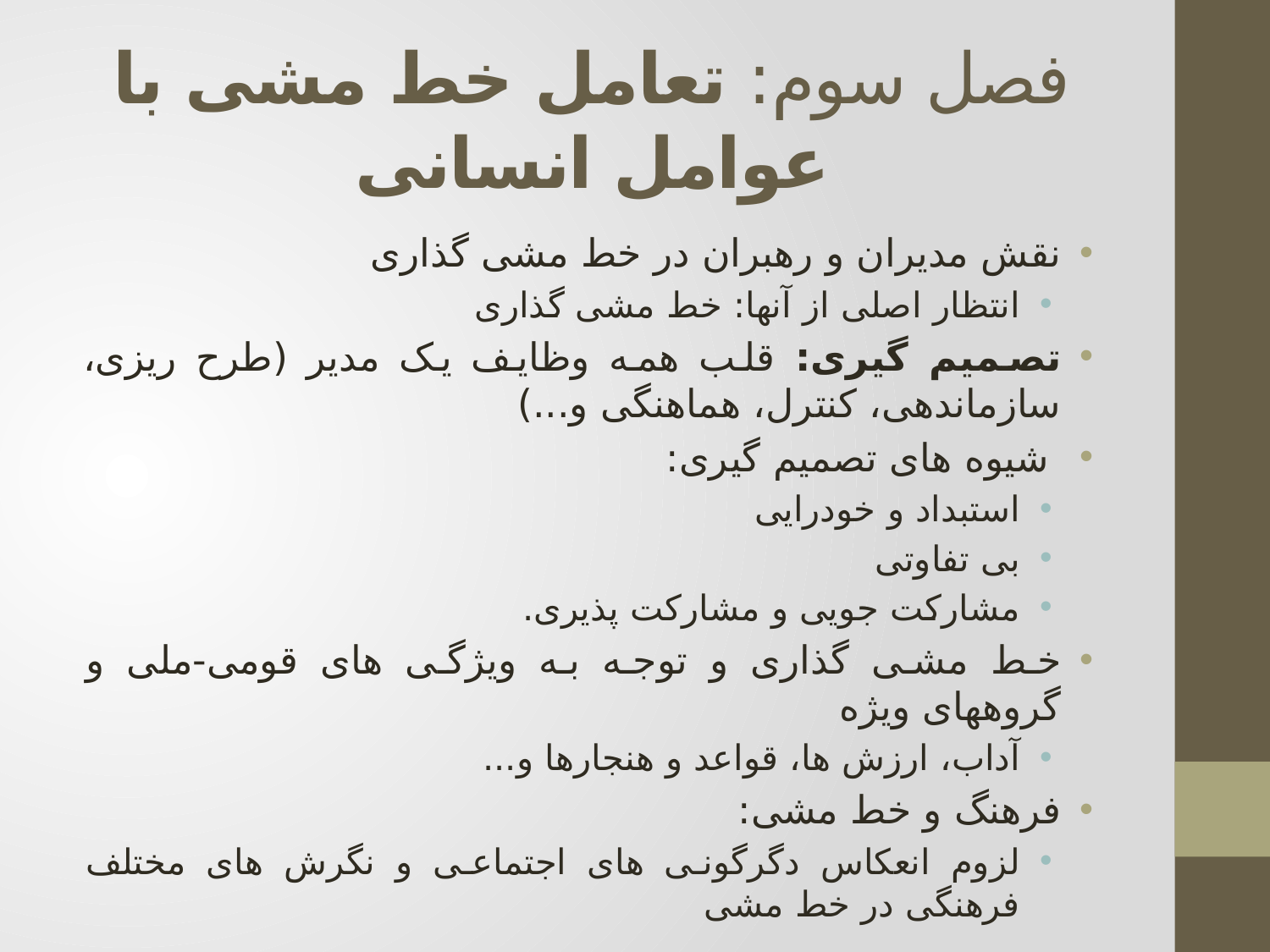

# فصل سوم: تعامل خط مشی با عوامل انسانی
نقش مدیران و رهبران در خط مشی گذاری
انتظار اصلی از آنها: خط مشی گذاری
تصمیم گیری: قلب همه وظایف یک مدیر (طرح ریزی، ‌سازماندهی، کنترل،‌ هماهنگی و...)
 شیوه های تصمیم گیری:
استبداد و خودرایی
بی تفاوتی
مشارکت جویی و مشارکت پذیری.
خط مشی گذاری و توجه به ویژگی های قومی-ملی و گروههای ویژه
آداب،‌ ارزش ها،‌ قواعد و هنجارها و...
فرهنگ و خط مشی:
لزوم انعکاس دگرگونی های اجتماعی و نگرش های مختلف فرهنگی در خط مشی